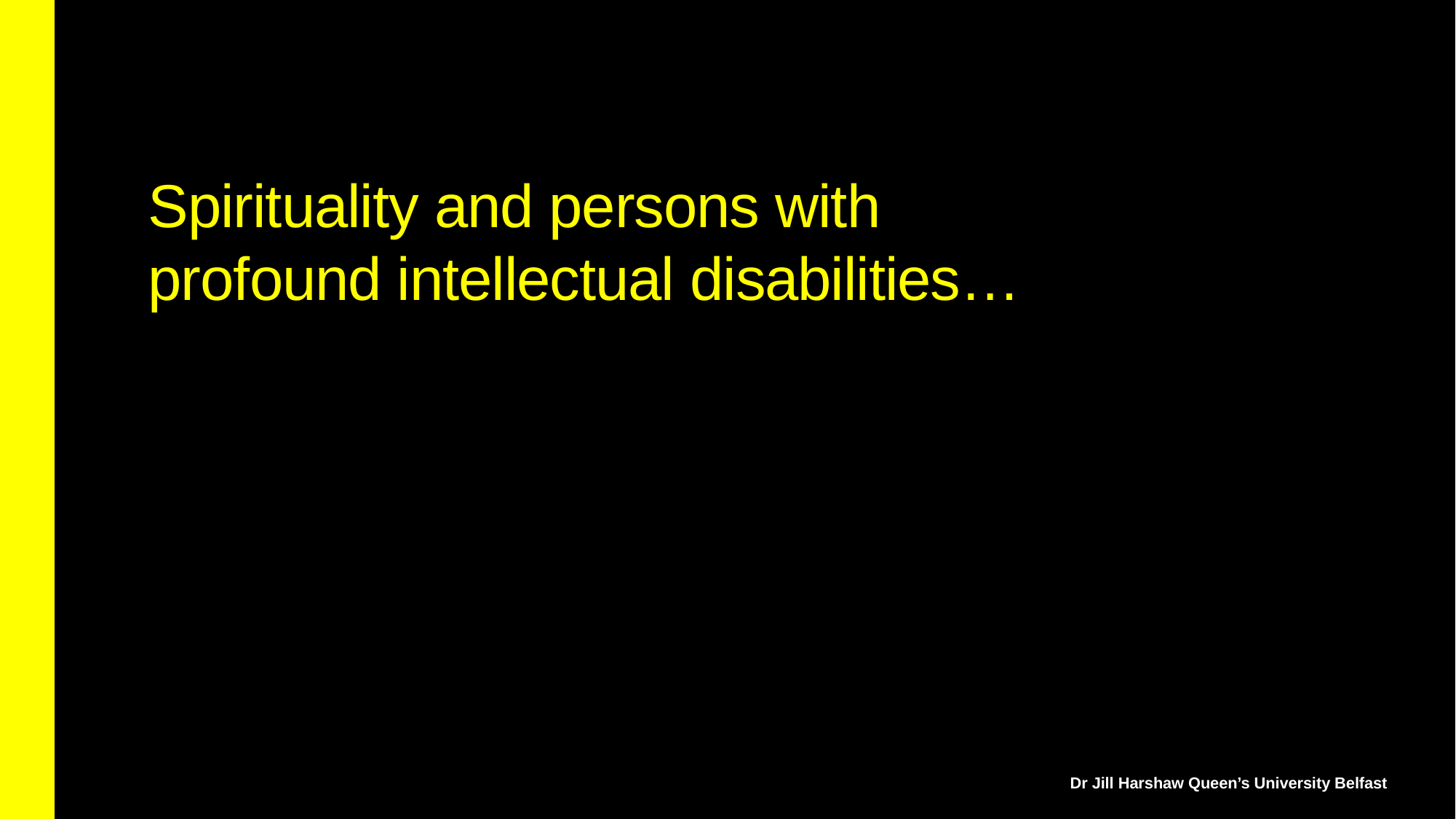

# Spirituality and persons with profound intellectual disabilities…
lens
Dr Jill Harshaw Queen’s University Belfast